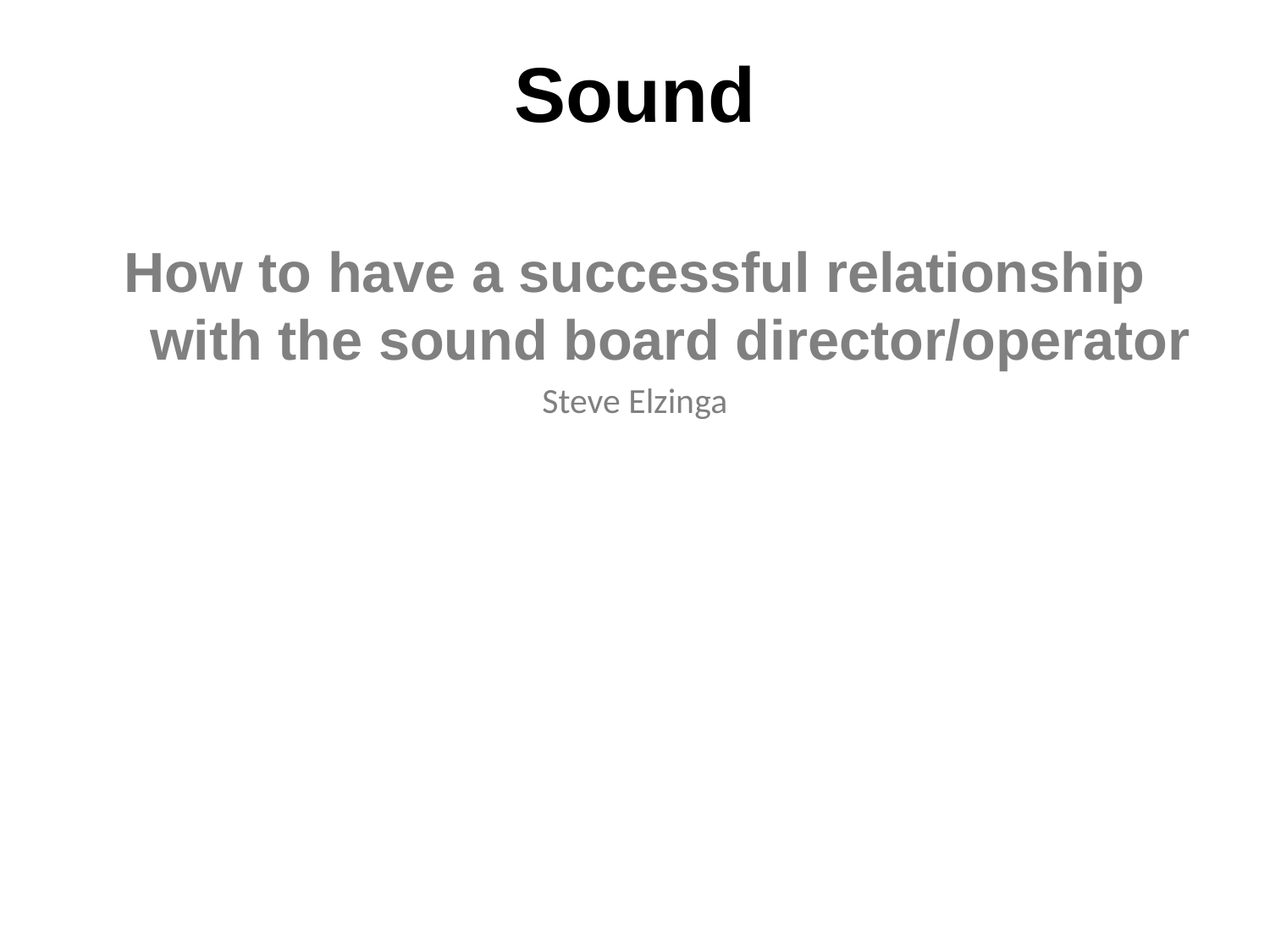

# Sound
How to have a successful relationship with the sound board director/operator
Steve Elzinga